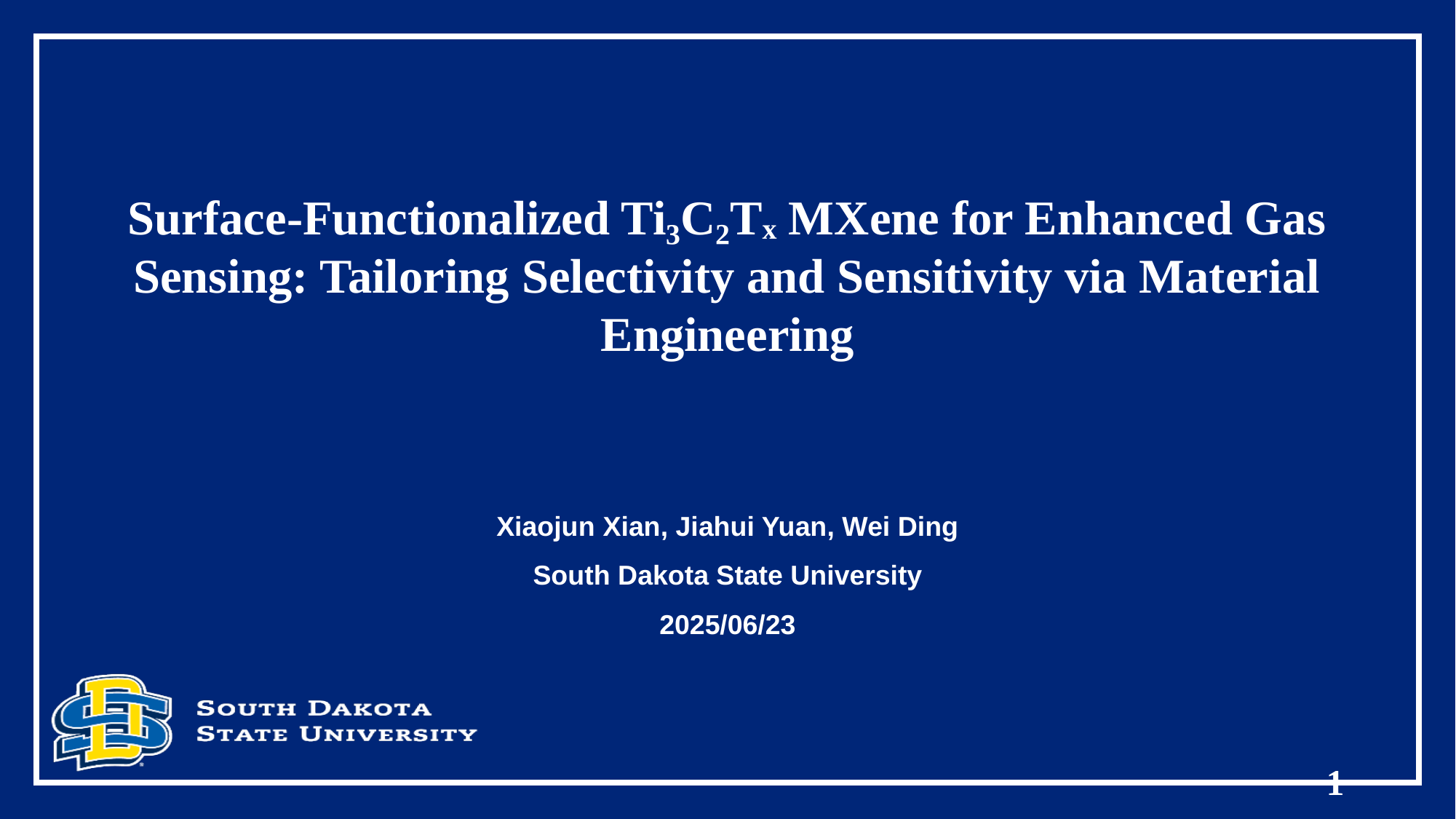

Surface-Functionalized Ti₃C₂Tₓ MXene for Enhanced Gas Sensing: Tailoring Selectivity and Sensitivity via Material Engineering
Xiaojun Xian, Jiahui Yuan, Wei Ding
South Dakota State University
2025/06/23
1